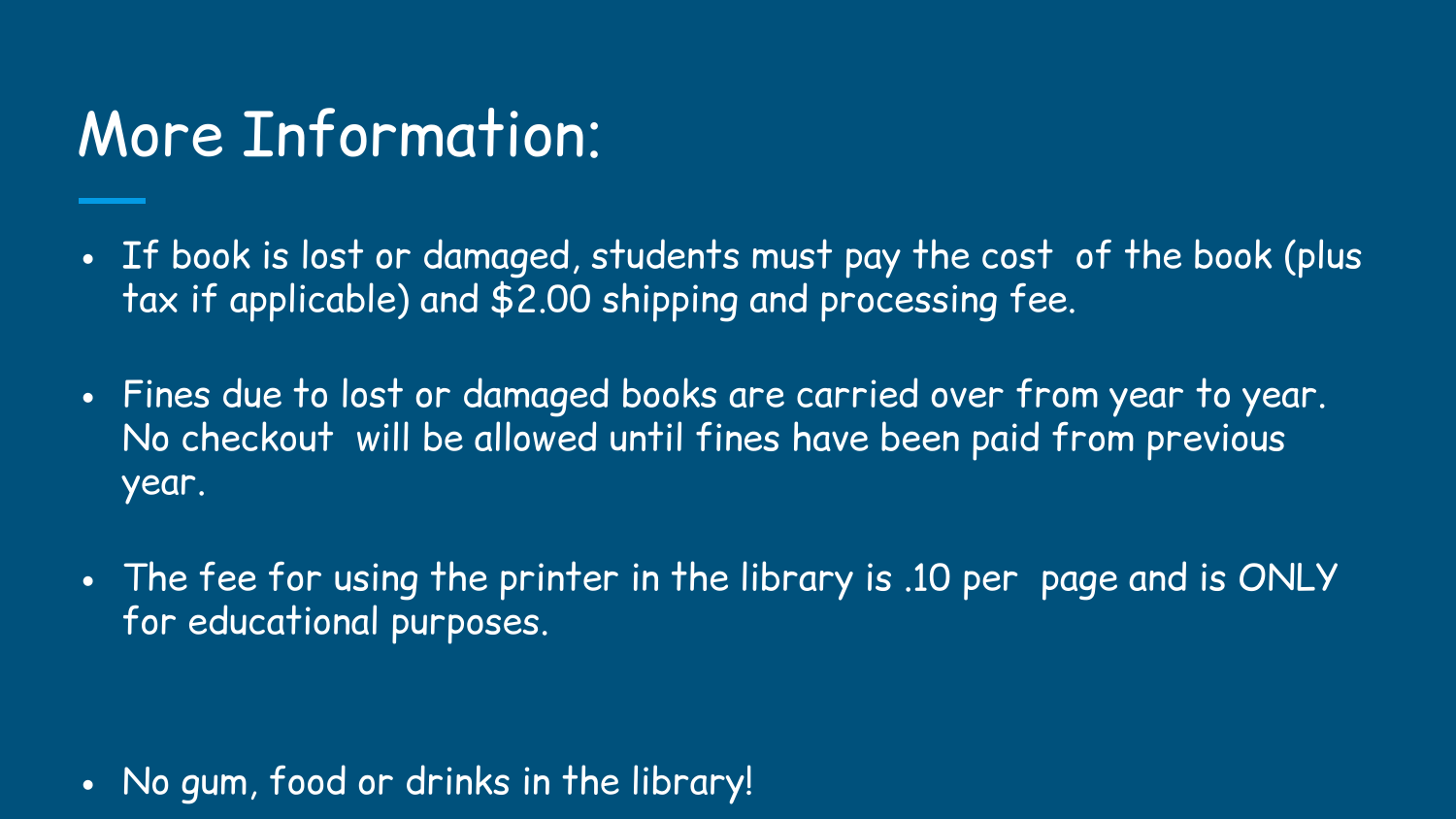

# More Information:
If book is lost or damaged, students must pay the cost  of the book (plus tax if applicable) and $2.00 shipping and processing fee.

Fines due to lost or damaged books are carried over from year to year.  No checkout  will be allowed until fines have been paid from previous  year.

The fee for using the printer in the library is .10 per  page and is ONLY for educational purposes.

No gum, food or drinks in the library!